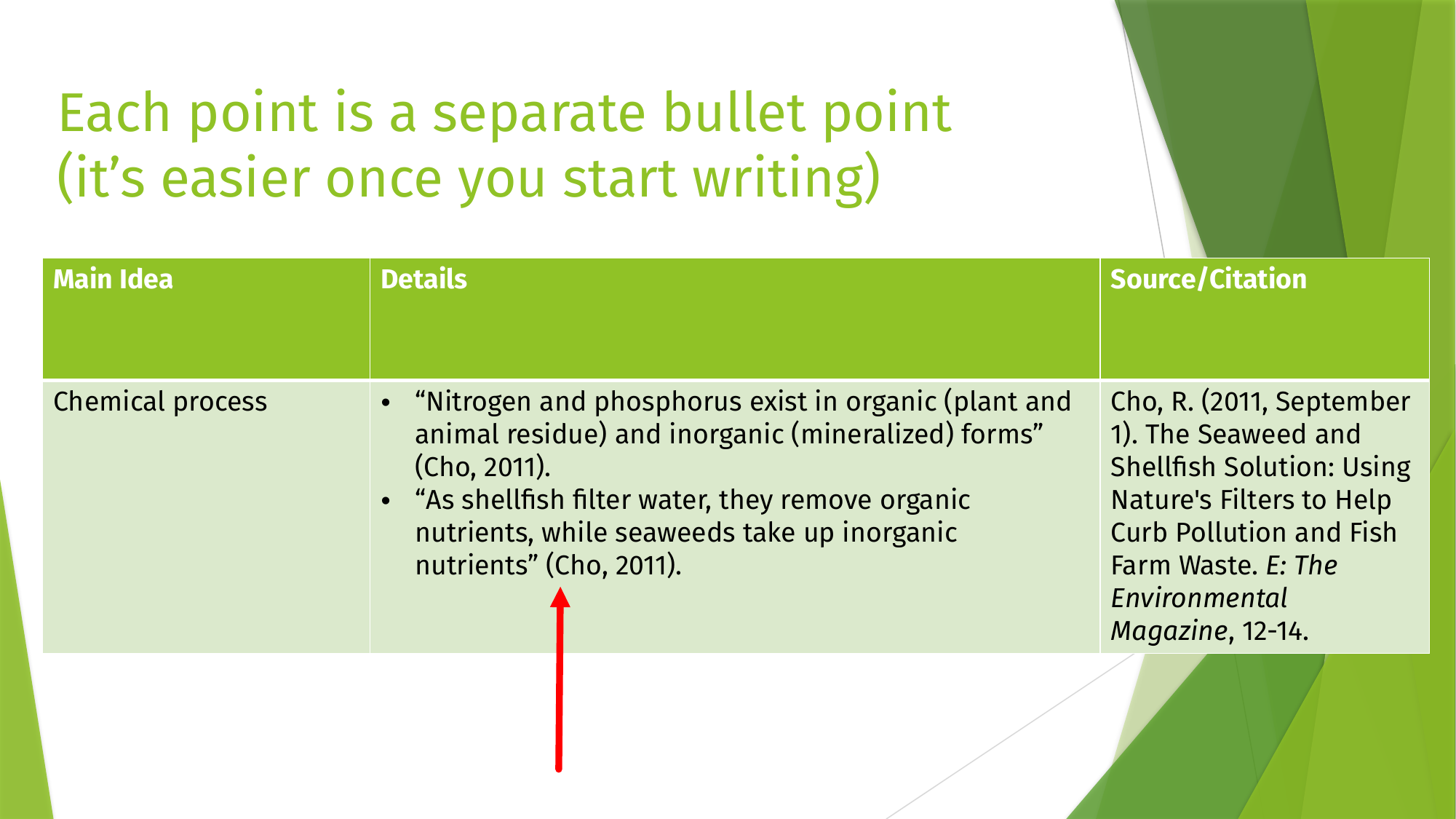

# Each point is a separate bullet point (it’s easier once you start writing)
| Main Idea | Details | Source/Citation |
| --- | --- | --- |
| Chemical process | “Nitrogen and phosphorus exist in organic (plant and animal residue) and inorganic (mineralized) forms” (Cho, 2011). “As shellfish filter water, they remove organic nutrients, while seaweeds take up inorganic nutrients” (Cho, 2011). | Cho, R. (2011, September 1). The Seaweed and Shellfish Solution: Using Nature's Filters to Help Curb Pollution and Fish Farm Waste. E: The Environmental Magazine, 12-14. |